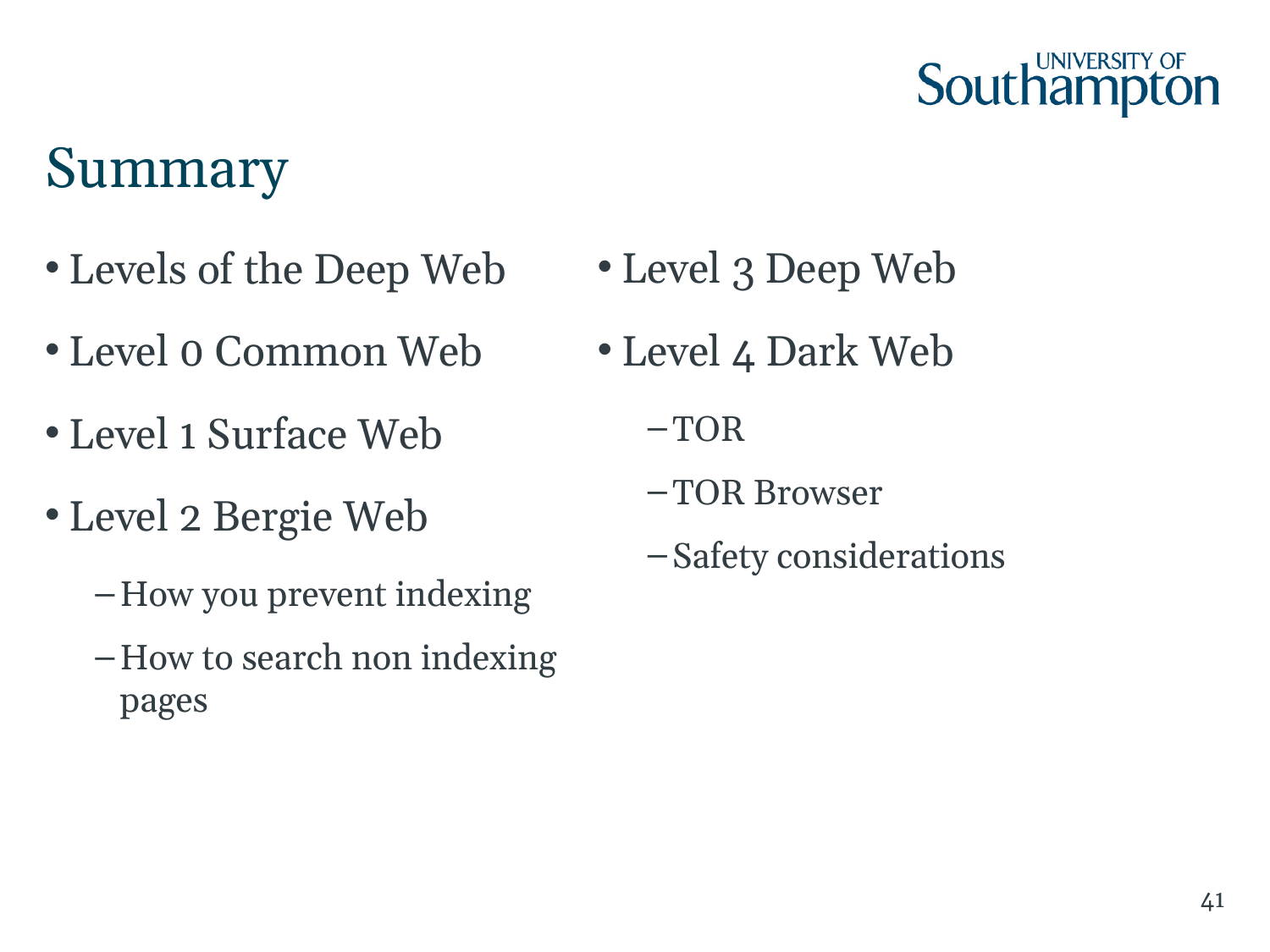

# Summary
Level 3 Deep Web
Level 4 Dark Web
TOR
TOR Browser
Safety considerations
Levels of the Deep Web
Level 0 Common Web
Level 1 Surface Web
Level 2 Bergie Web
How you prevent indexing
How to search non indexing pages
41